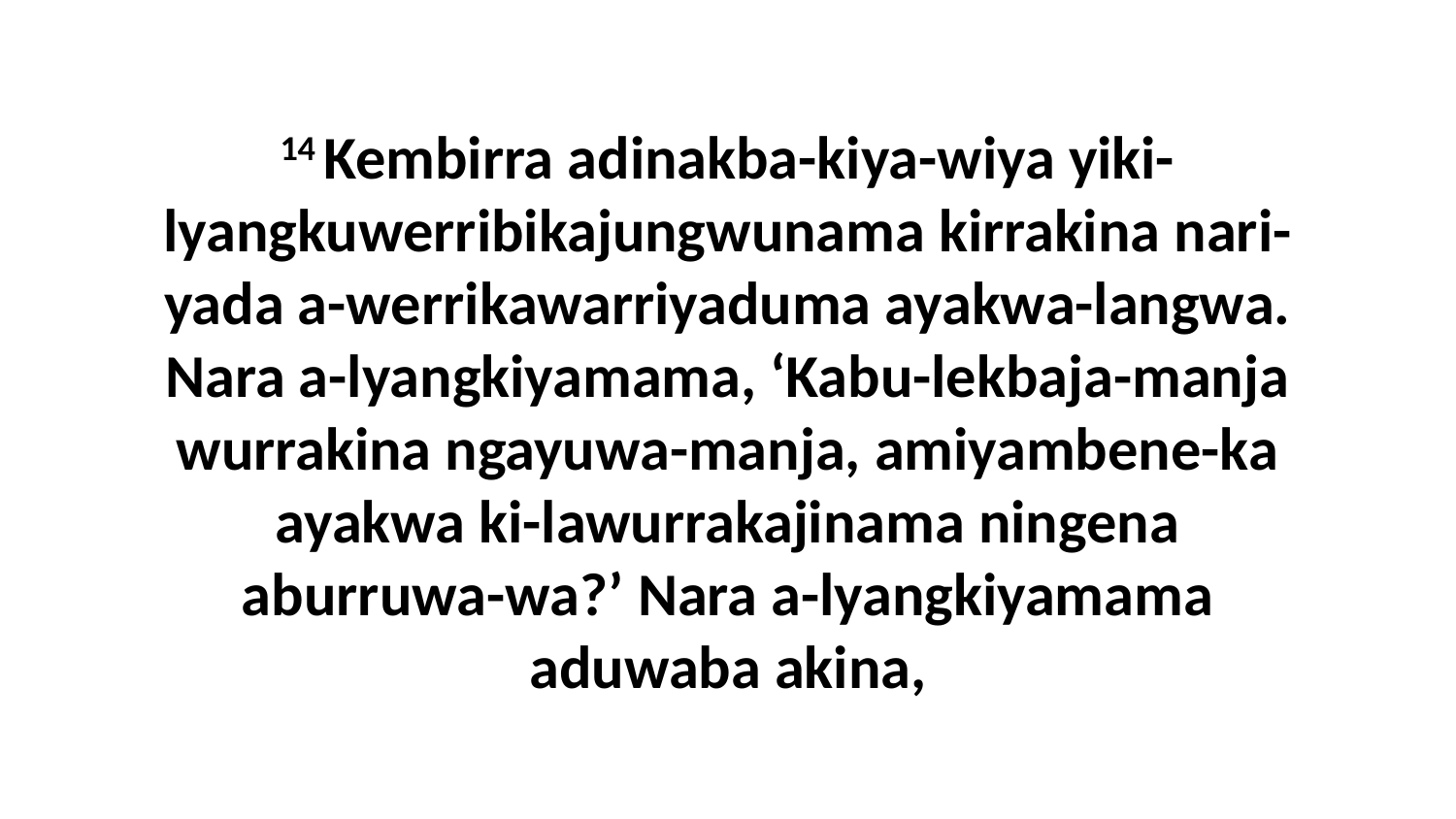

14 Kembirra adinakba-kiya-wiya yiki-lyangkuwerribikajungwunama kirrakina nari-yada a-werrikawarriyaduma ayakwa-langwa. Nara a-lyangkiyamama, ‘Kabu-lekbaja-manja wurrakina ngayuwa-manja, amiyambene-ka ayakwa ki-lawurrakajinama ningena aburruwa-wa?’ Nara a-lyangkiyamama aduwaba akina,